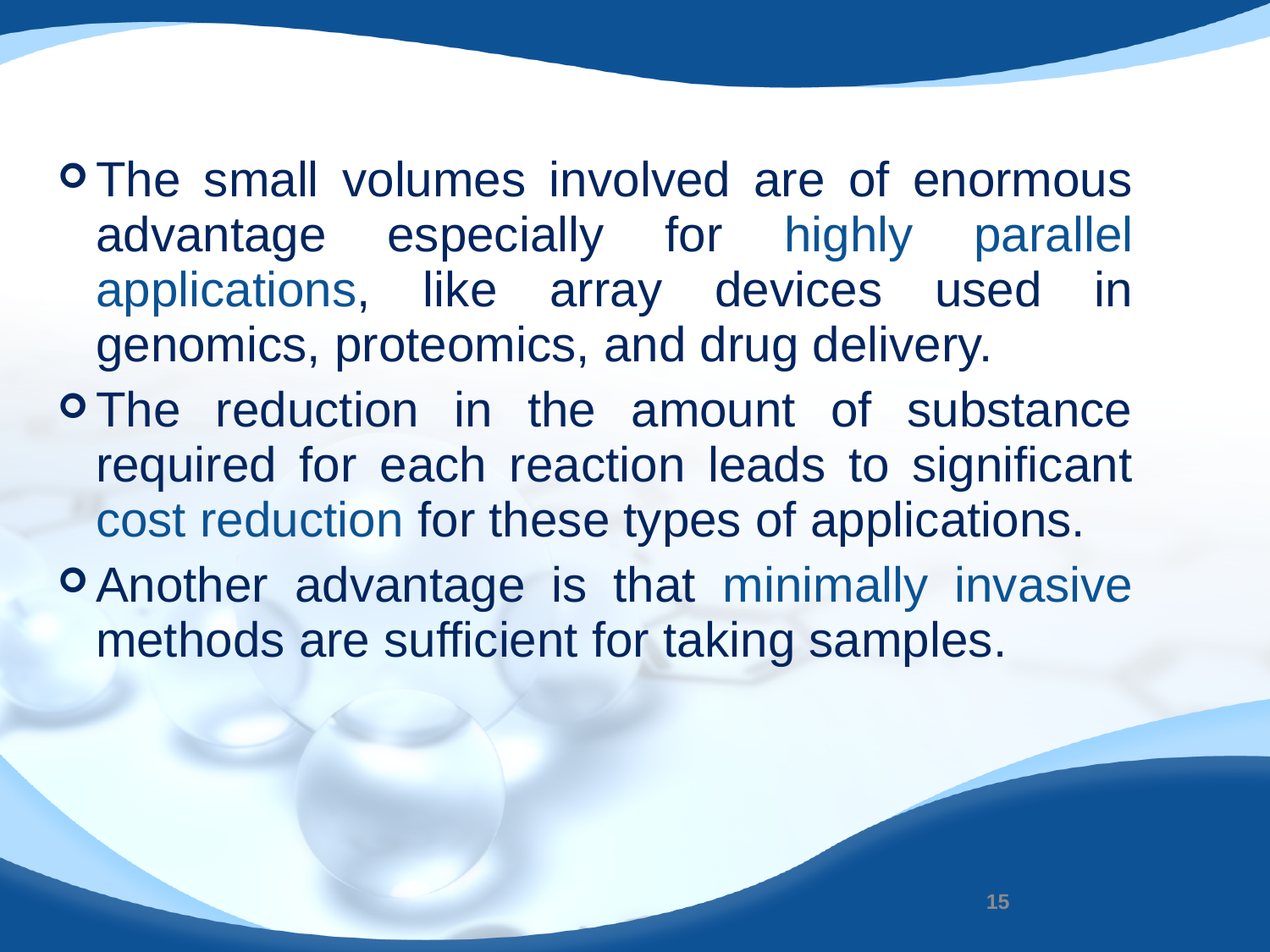

The small volumes involved are of enormous advantage especially for highly parallel applications, like array devices used in genomics, proteomics, and drug delivery.
The reduction in the amount of substance required for each reaction leads to significant cost reduction for these types of applications.
Another advantage is that minimally invasive methods are sufficient for taking samples.
15